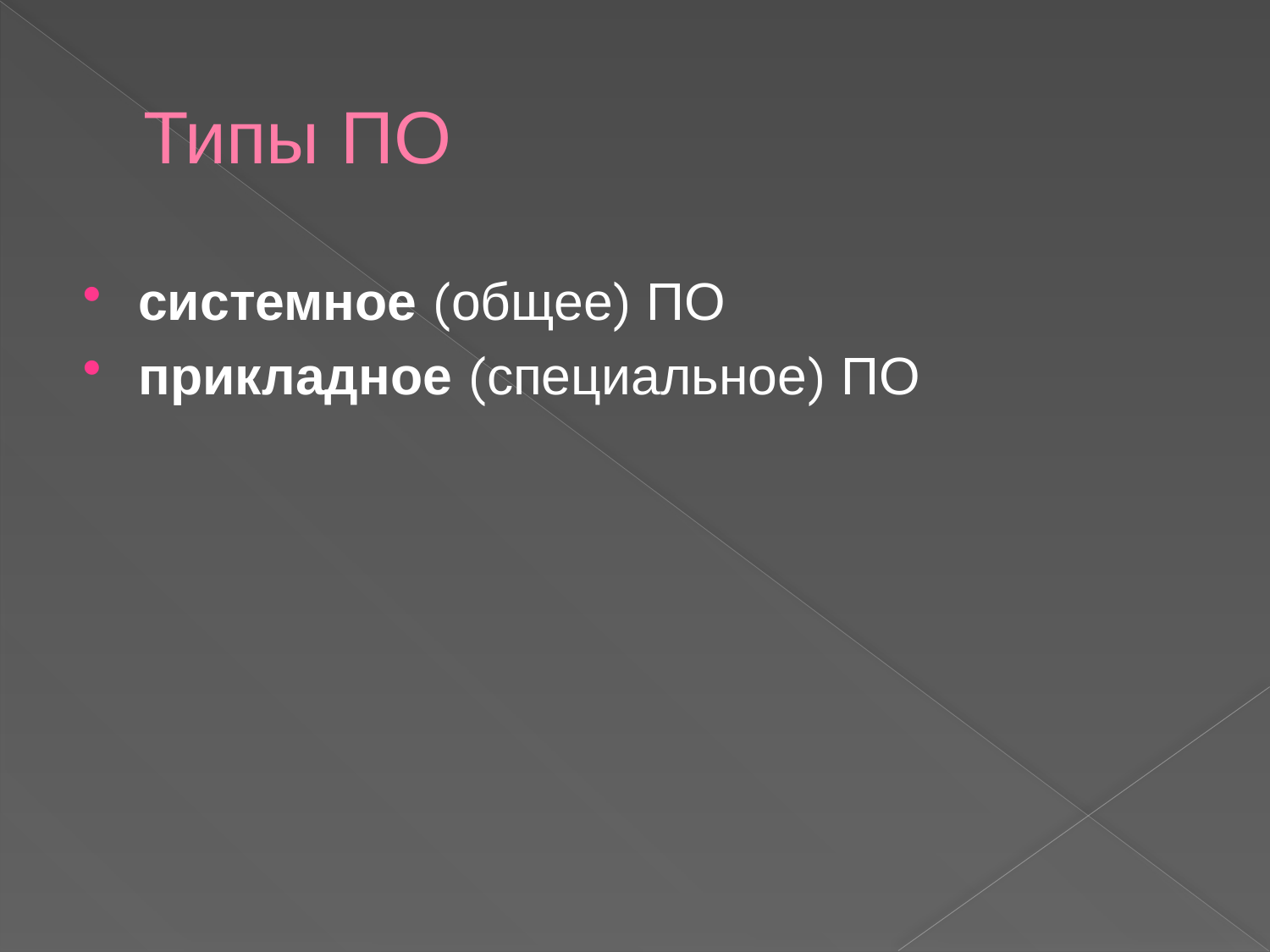

# Типы ПО
системное (общее) ПО
прикладное (специальное) ПО